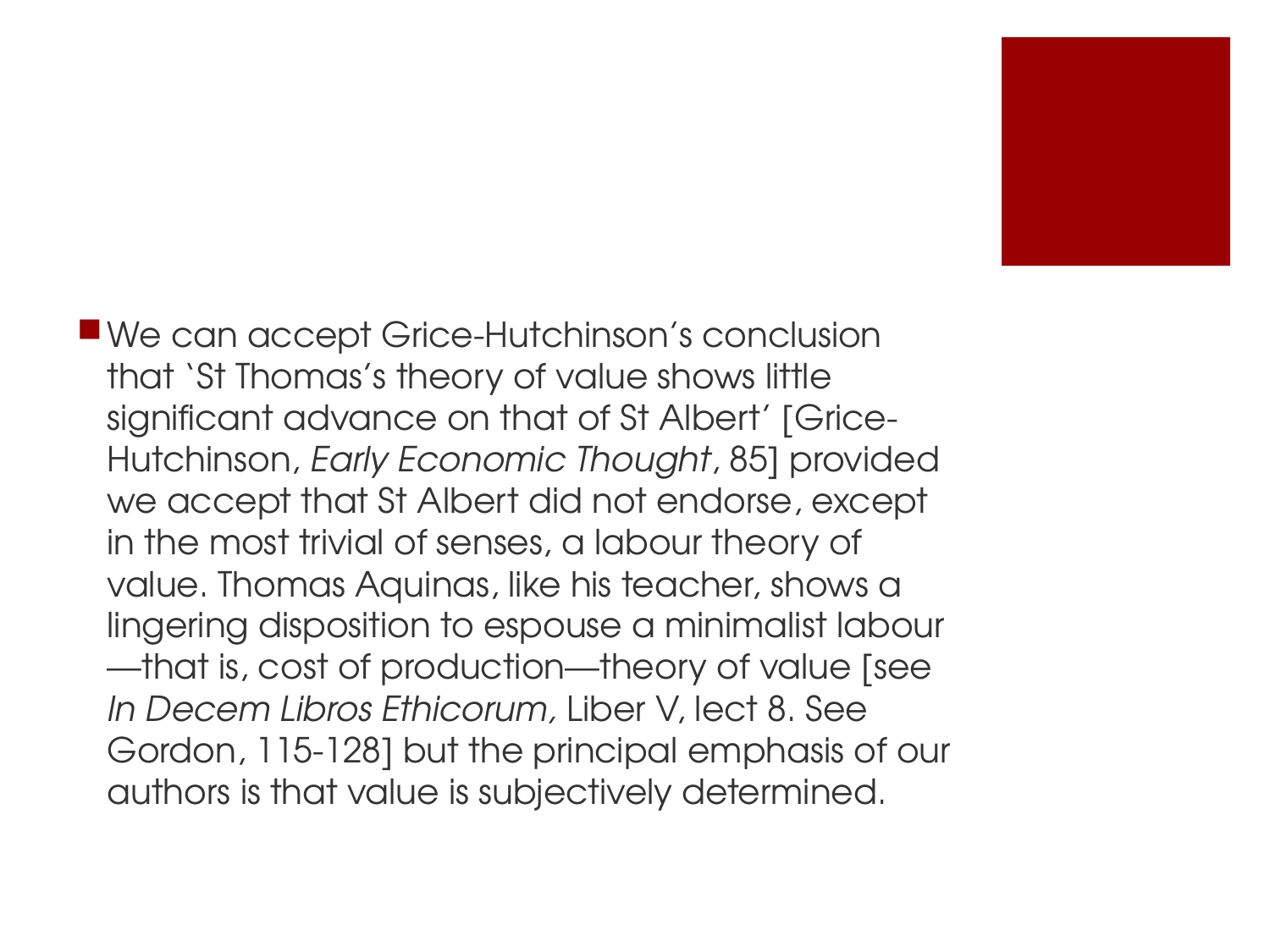

#
We can accept Grice-Hutchinson’s conclusion that ‘St Thomas’s theory of value shows little significant advance on that of St Albert’ [Grice-Hutchinson, Early Economic Thought, 85] provided we accept that St Albert did not endorse, except in the most trivial of senses, a labour theory of value. Thomas Aquinas, like his teacher, shows a lingering disposition to espouse a minimalist labour—that is, cost of production—theory of value [see In Decem Libros Ethicorum, Liber V, lect 8. See Gordon, 115-128] but the principal emphasis of our authors is that value is subjectively determined.